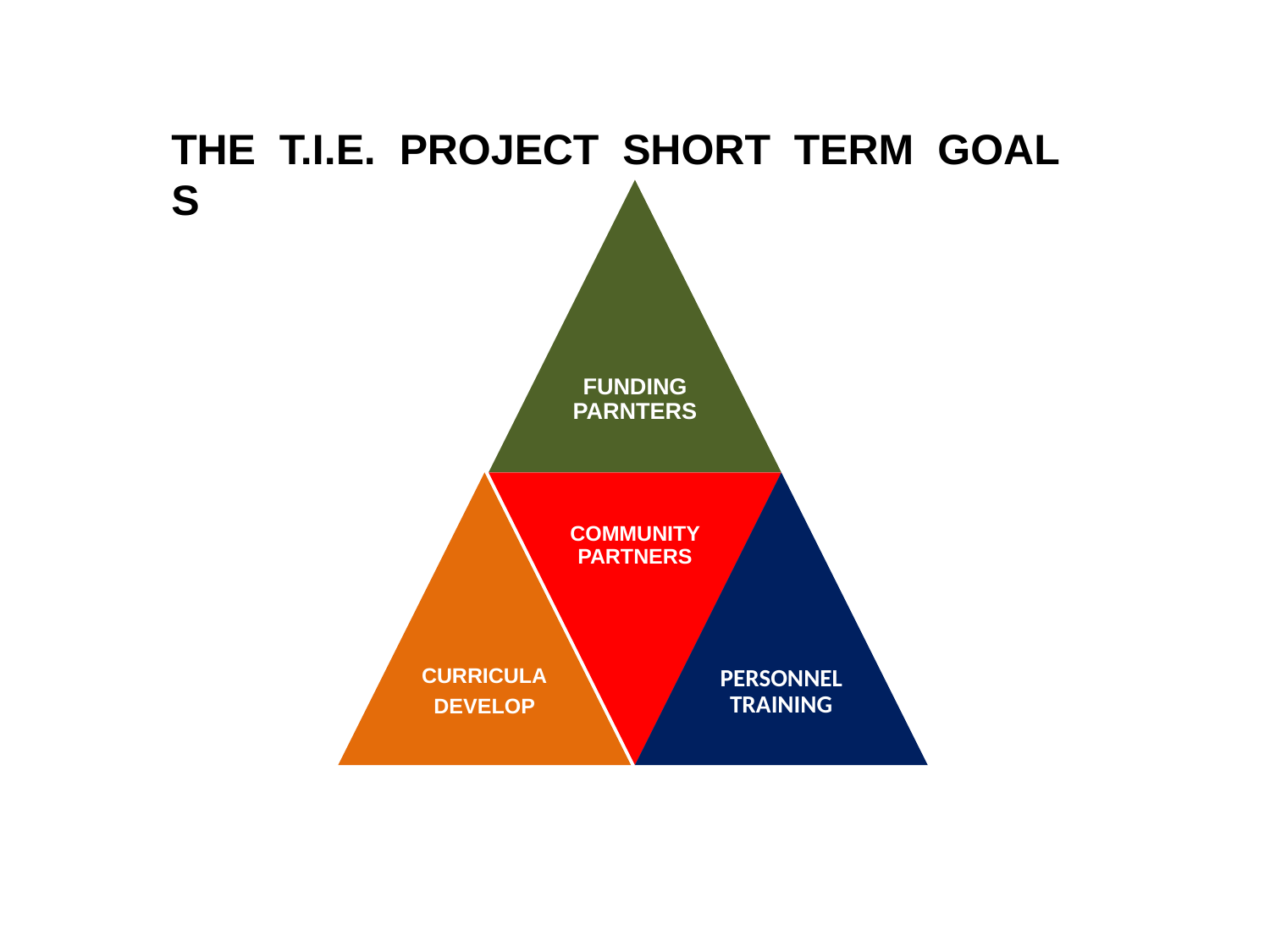

#
THE  T.I.E.  PROJECT  SHORT  TERM  GOAL S
FUNDING PARNTERS
CURRICULA
DEVELOP
COMMUNITY PARTNERS
PERSONNEL TRAINING